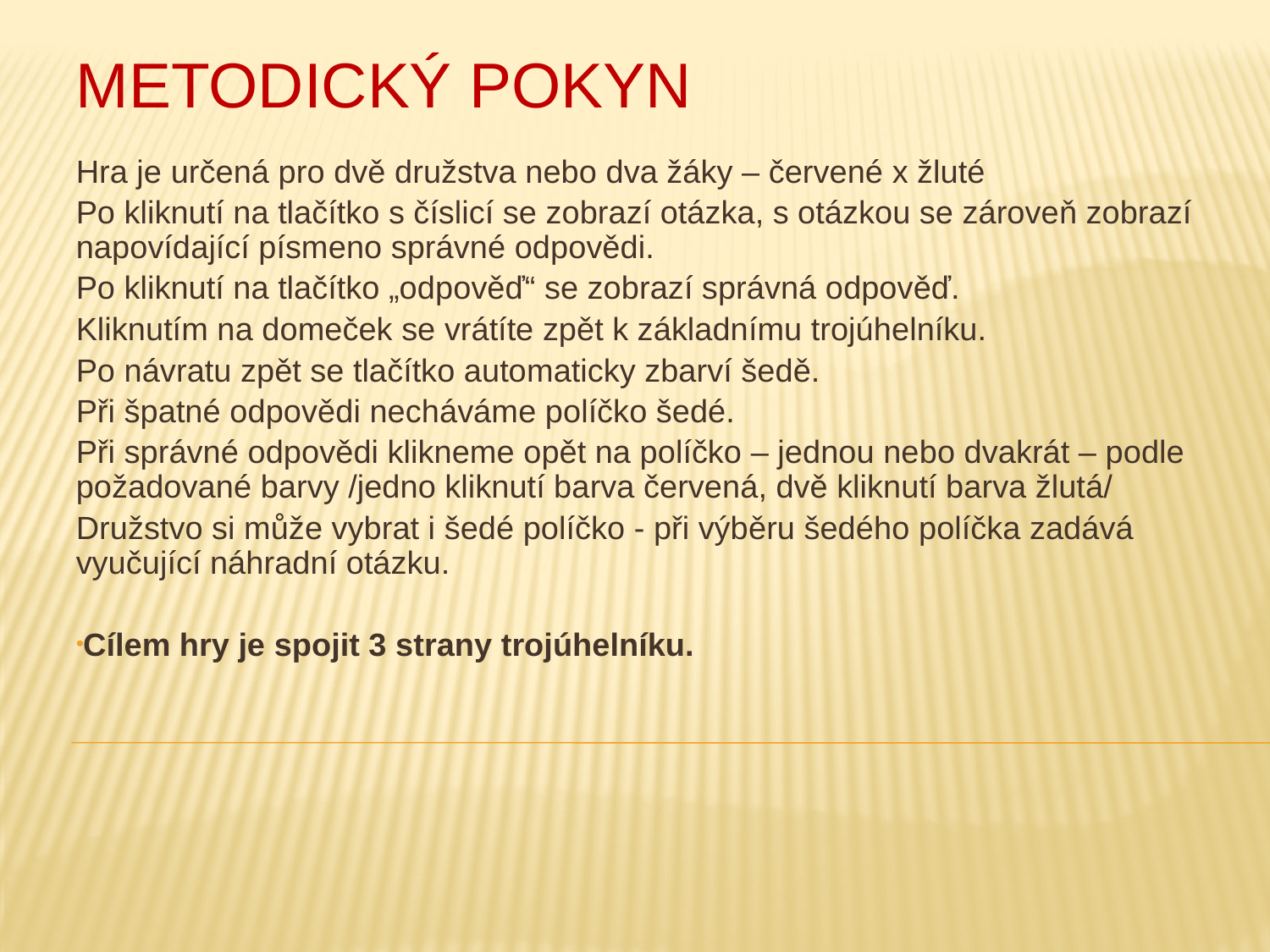

Metodický pokyn
Hra je určená pro dvě družstva nebo dva žáky – červené x žluté
Po kliknutí na tlačítko s číslicí se zobrazí otázka, s otázkou se zároveň zobrazí napovídající písmeno správné odpovědi.
Po kliknutí na tlačítko „odpověď“ se zobrazí správná odpověď.
Kliknutím na domeček se vrátíte zpět k základnímu trojúhelníku.
Po návratu zpět se tlačítko automaticky zbarví šedě.
Při špatné odpovědi necháváme políčko šedé.
Při správné odpovědi klikneme opět na políčko – jednou nebo dvakrát – podle požadované barvy /jedno kliknutí barva červená, dvě kliknutí barva žlutá/
Družstvo si může vybrat i šedé políčko - při výběru šedého políčka zadává vyučující náhradní otázku.

Cílem hry je spojit 3 strany trojúhelníku.